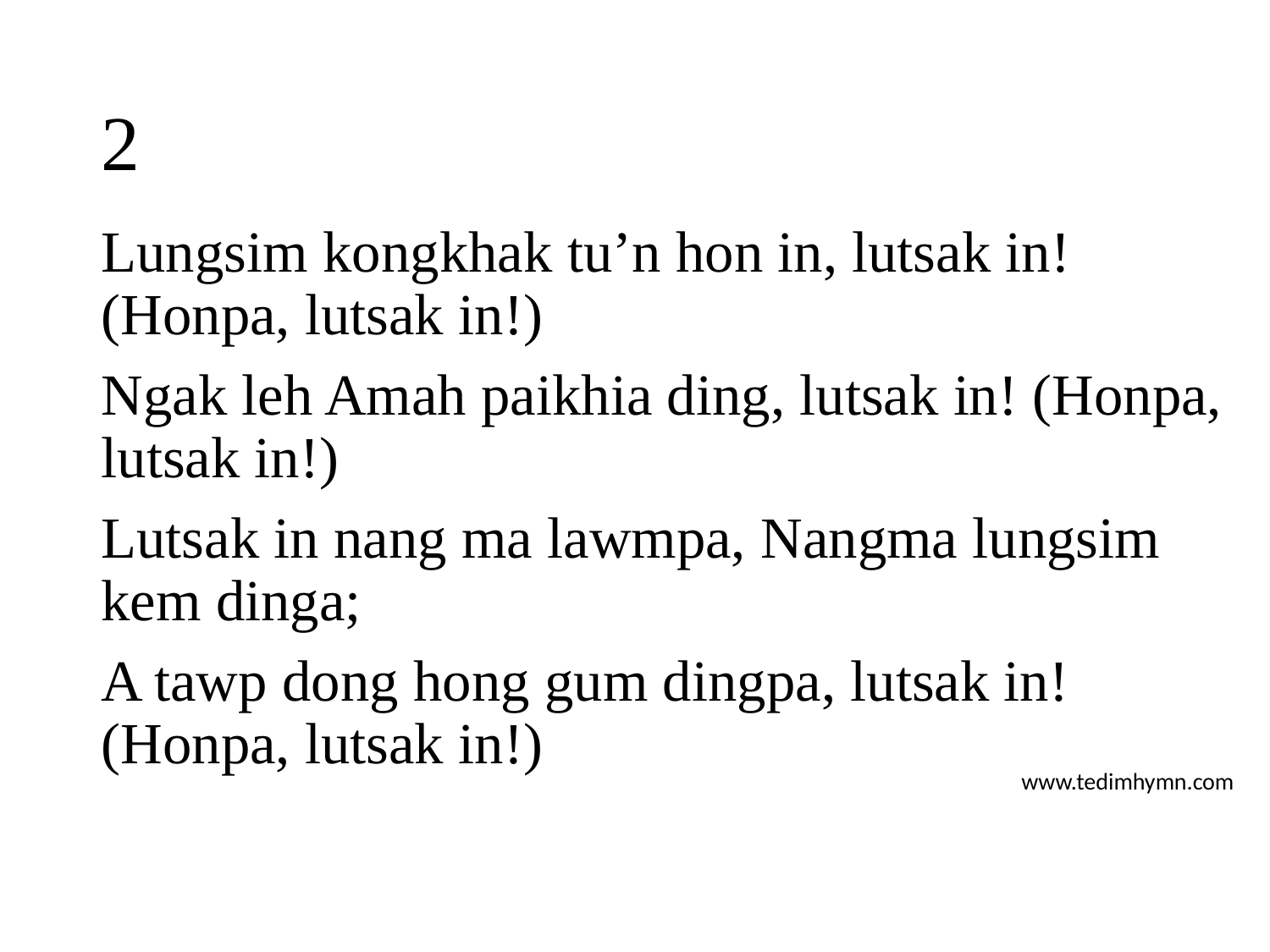

# 2
Lungsim kongkhak tu’n hon in, lutsak in! (Honpa, lutsak in!)
Ngak leh Amah paikhia ding, lutsak in! (Honpa, lutsak in!)
Lutsak in nang ma lawmpa, Nangma lungsim kem dinga;
A tawp dong hong gum dingpa, lutsak in! (Honpa, lutsak in!)
www.tedimhymn.com